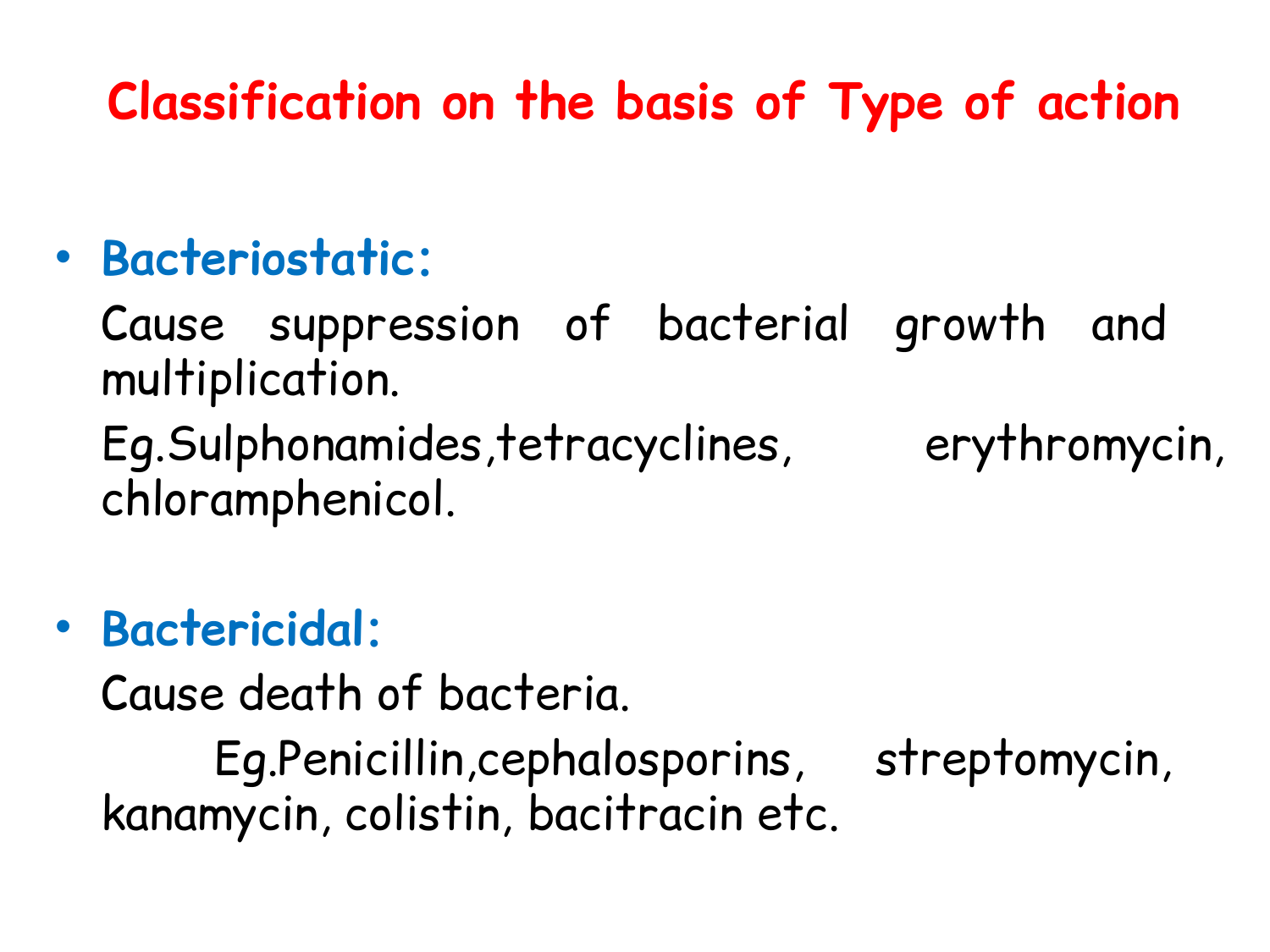

Classification on the basis of Type of action
Bacteriostatic:
		Cause suppression of bacterial growth and 	multiplication.
		Eg.Sulphonamides,tetracyclines, 	erythromycin, chloramphenicol.

Bactericidal:
		Cause death of bacteria.
   		Eg.Penicillin,cephalosporins, 	streptomycin, 	kanamycin, colistin, bacitracin etc.